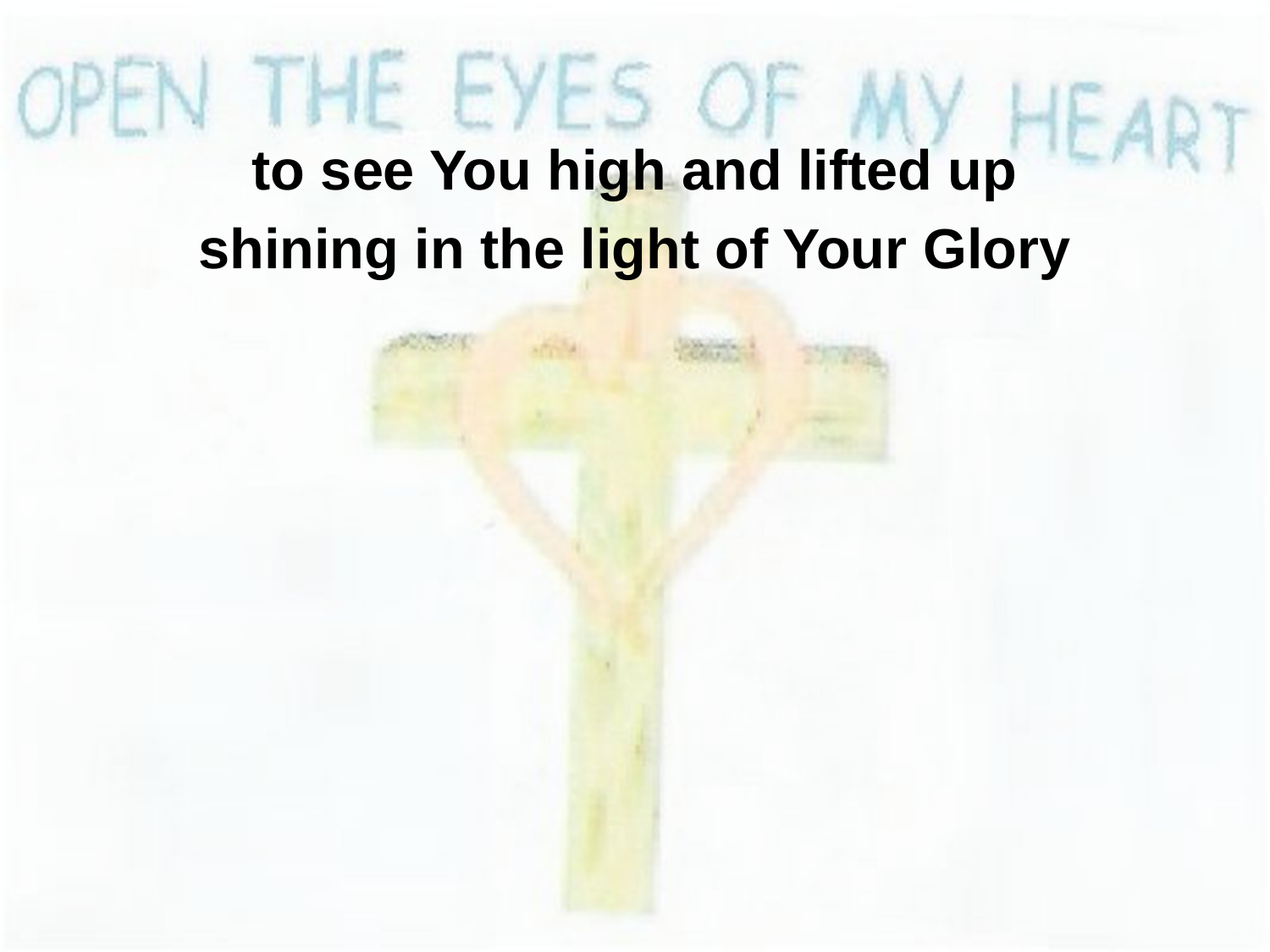

to see You high and lifted up
shining in the light of Your Glory